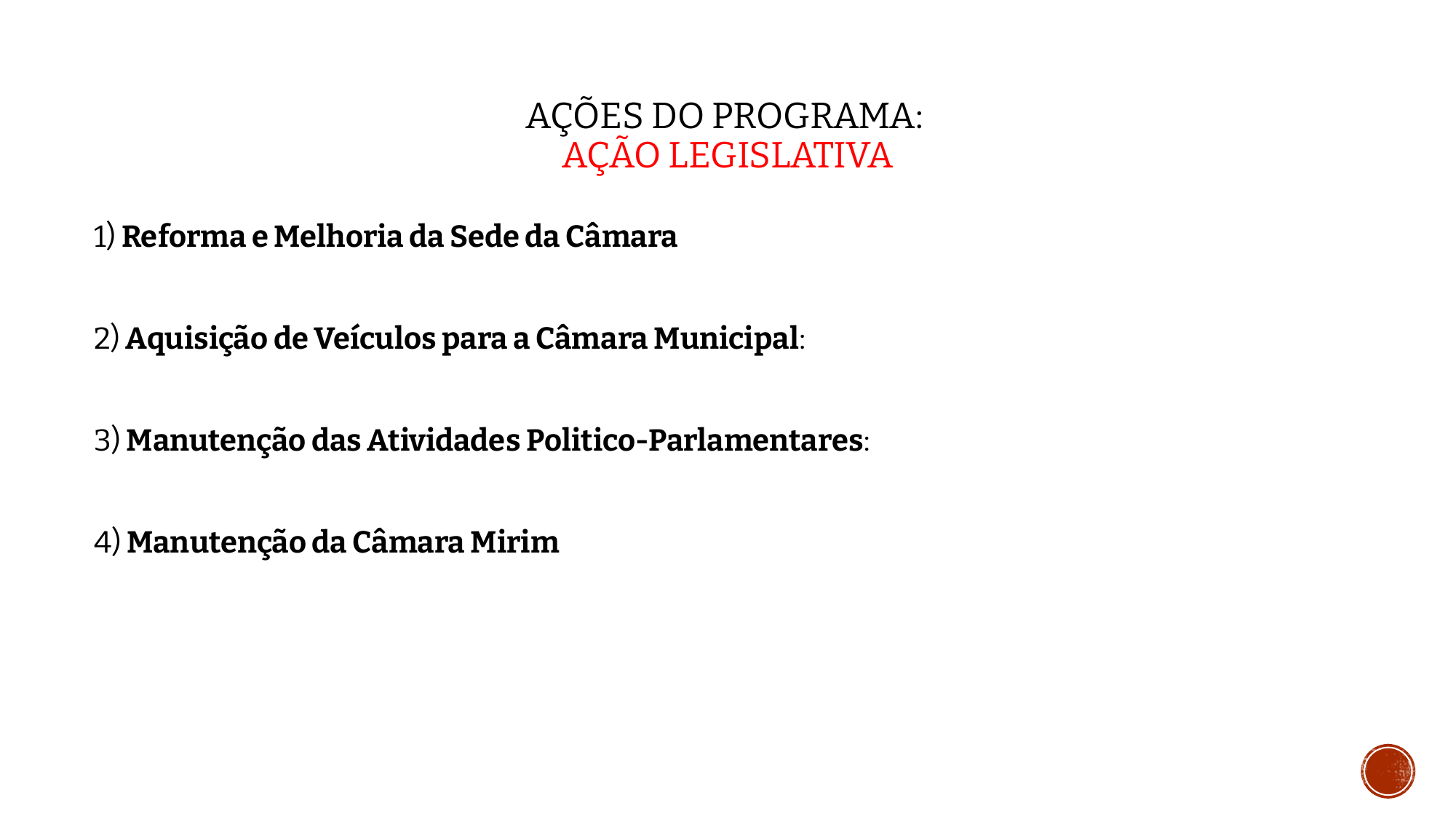

# Ações do programa: ação legislativa
1) Reforma e Melhoria da Sede da Câmara

2) Aquisição de Veículos para a Câmara Municipal:

3) Manutenção das Atividades Politico-Parlamentares:

4) Manutenção da Câmara Mirim